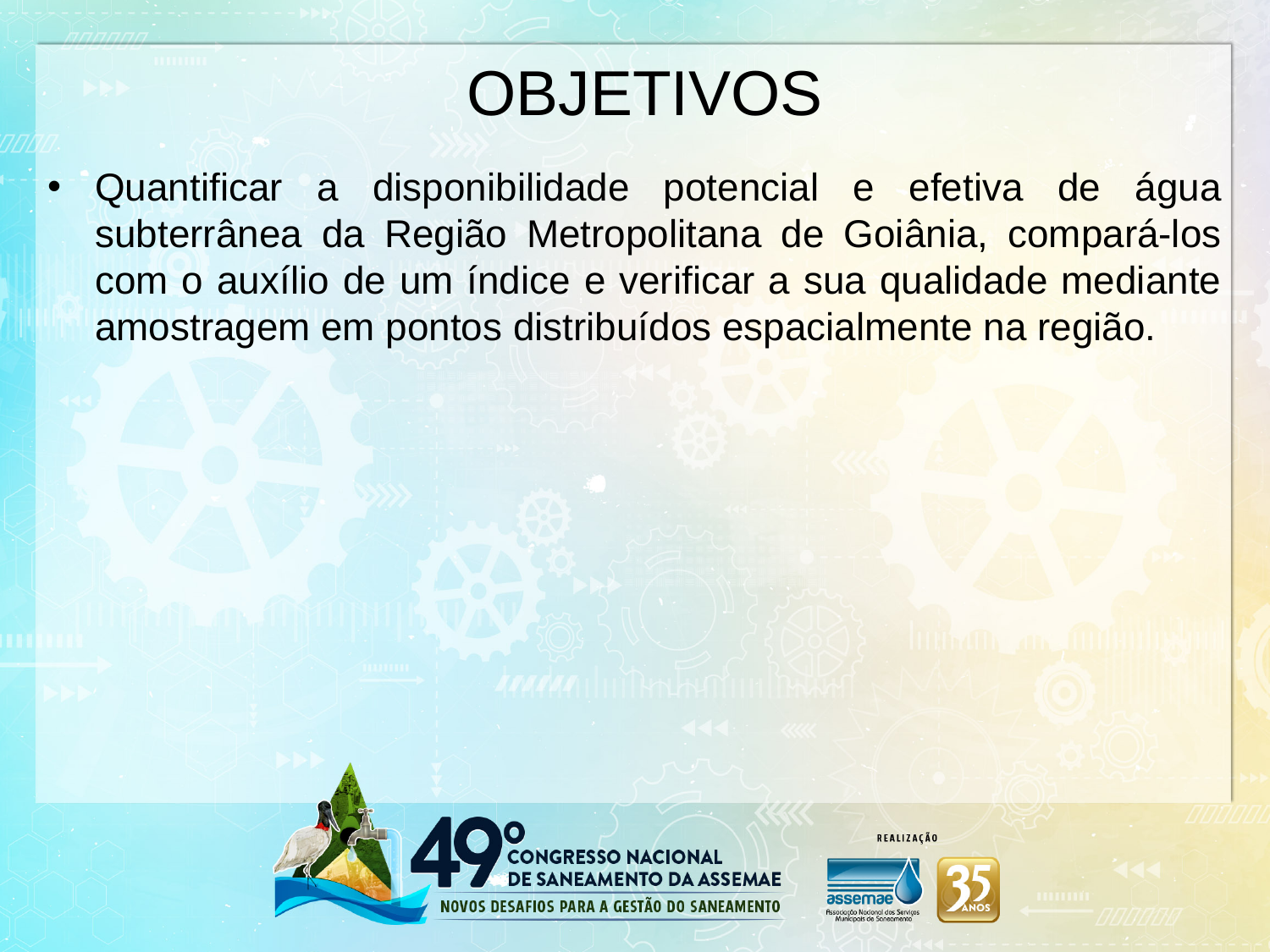

OBJETIVOS
Quantificar a disponibilidade potencial e efetiva de água subterrânea da Região Metropolitana de Goiânia, compará-los com o auxílio de um índice e verificar a sua qualidade mediante amostragem em pontos distribuídos espacialmente na região.